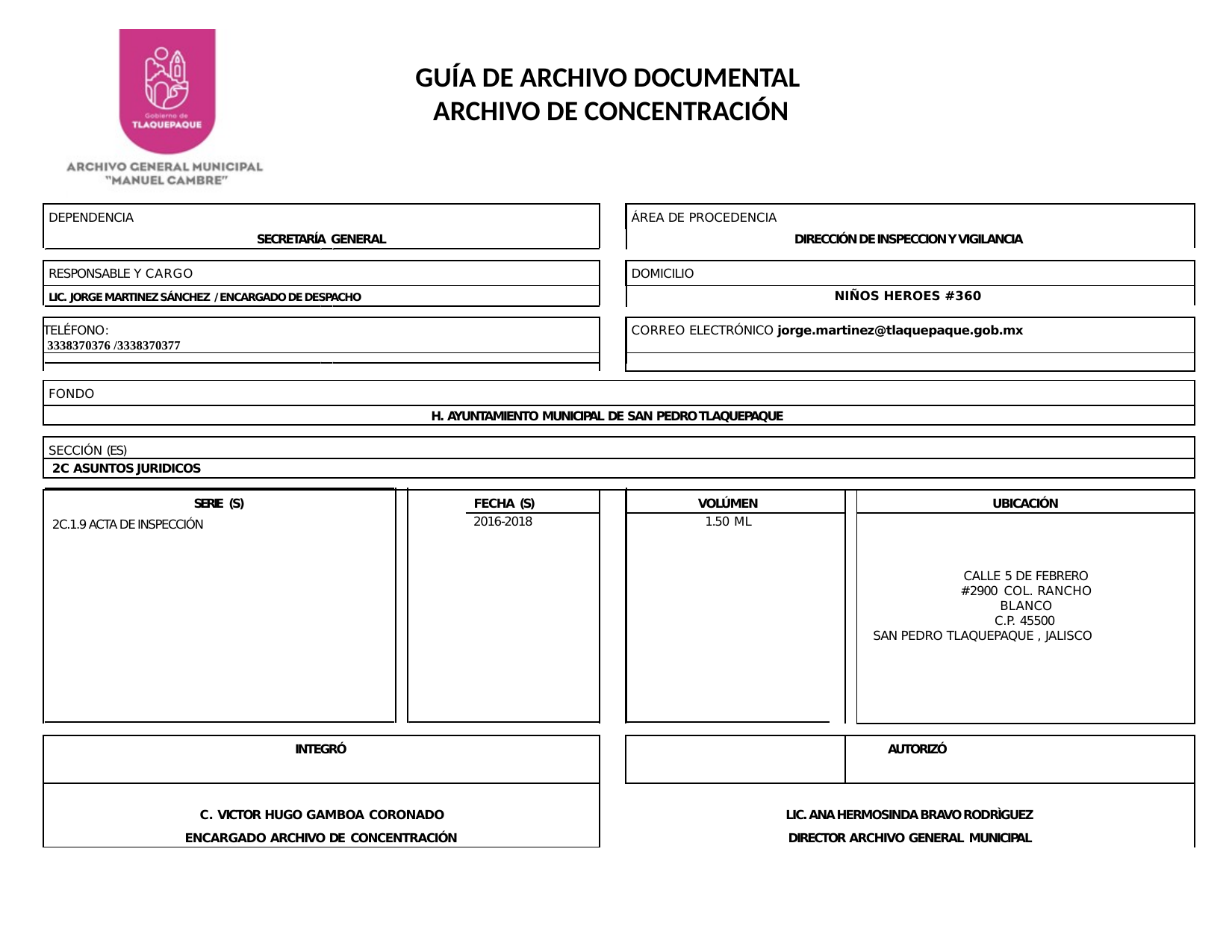

GUÍA DE ARCHIVO DOCUMENTAL
ARCHIVO DE CONCENTRACIÓN
| DEPENDENCIA |  |  | ÁREA DE PROCEDENCIA |  |  |
| --- | --- | --- | --- | --- | --- |
| SECRETARÍA GENERAL |  | DIRECCIÓN DE INSPECCION Y VIGILANCIA |  |  |  |
|  |  |  |  |  |  |
| RESPONSABLE Y CARGO |  |  | DOMICILIO |  |  |
| LIC. JORGE MARTINEZ SÁNCHEZ / ENCARGADO DE DESPACHO |  | NIÑOS HEROES #360 |  |  |  |
|  |  |  |  |  |  |
| TELÉFONO: 3338370376 /3338370377 |  |  | CORREO ELECTRÓNICO jorge.martinez@tlaquepaque.gob.mx |  |  |
|  |  |  |  |  |  |
|  |  |  |  |  |  |
| FONDO |  |  |  |  |  |
| H. AYUNTAMIENTO MUNICIPAL DE SAN PEDRO TLAQUEPAQUE |  |  |  |  |  |
|  |  |  |  |  |  |
| SECCIÓN (ES) |  |  |  |  |  |
| 2C ASUNTOS JURIDICOS |  |  |  |  |  |
|  |  |  |  |  |  |
| SERIE (S) | FECHA (S) |  | VOLÚMEN |  | UBICACIÓN |
| 2C.1.9 ACTA DE INSPECCIÓN | 2016-2018 |  | 1.50 ML |  |  |
|  |  |  |  |  | CALLE 5 DE FEBRERO #2900 COL. RANCHO BLANCO C.P. 45500 SAN PEDRO TLAQUEPAQUE , JALISCO |
|  |  |  |  |  |  |
| INTEGRÓ |  |  |  |  | AUTORIZÓ |
| C. VICTOR HUGO GAMBOA CORONADO |  | LIC. ANA HERMOSINDA BRAVO RODRÌGUEZ |  |  |  |
| ENCARGADO ARCHIVO DE CONCENTRACIÓN |  | DIRECTOR ARCHIVO GENERAL MUNICIPAL |  |  |  |